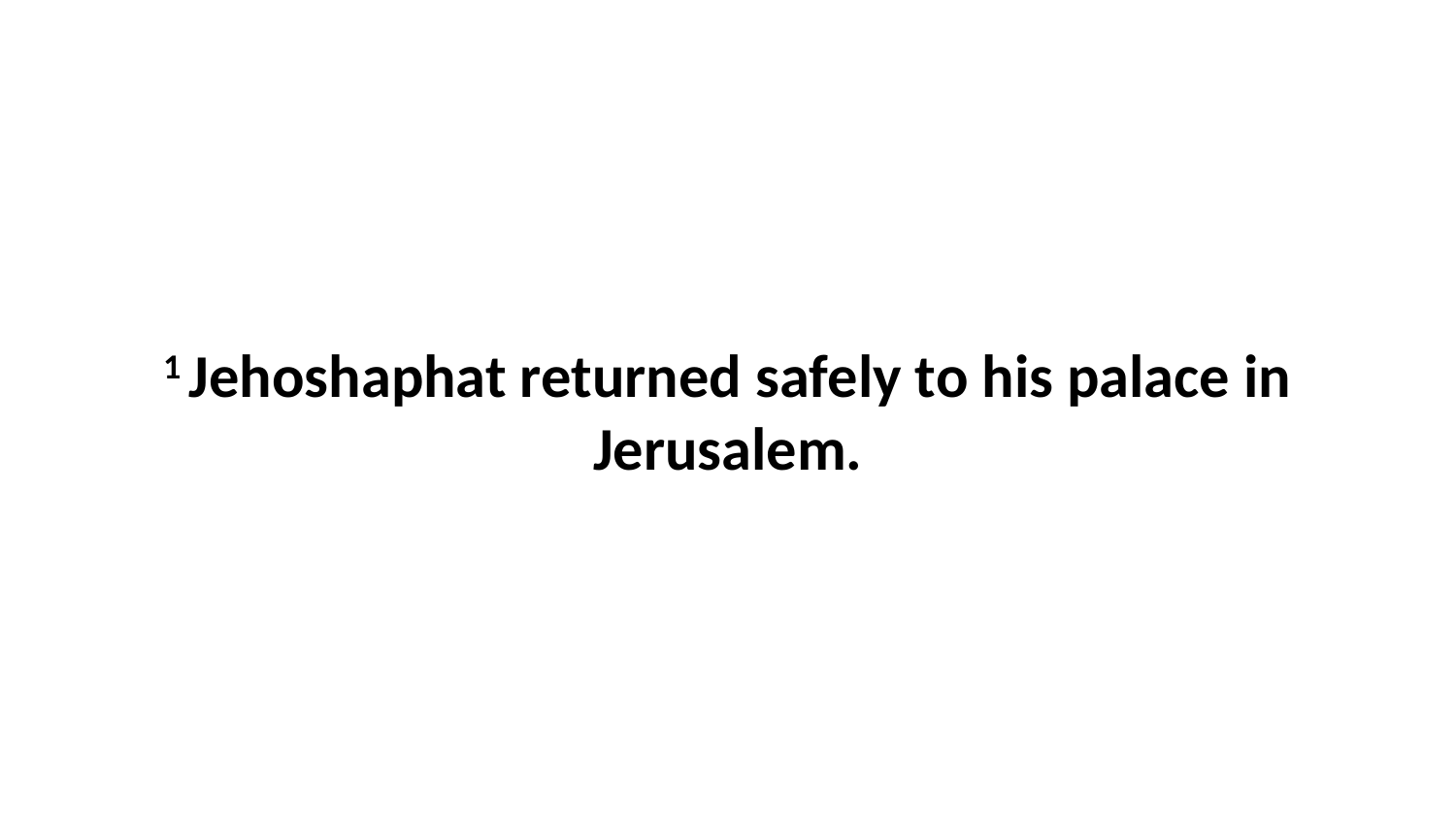

1 Jehoshaphat returned safely to his palace in Jerusalem.